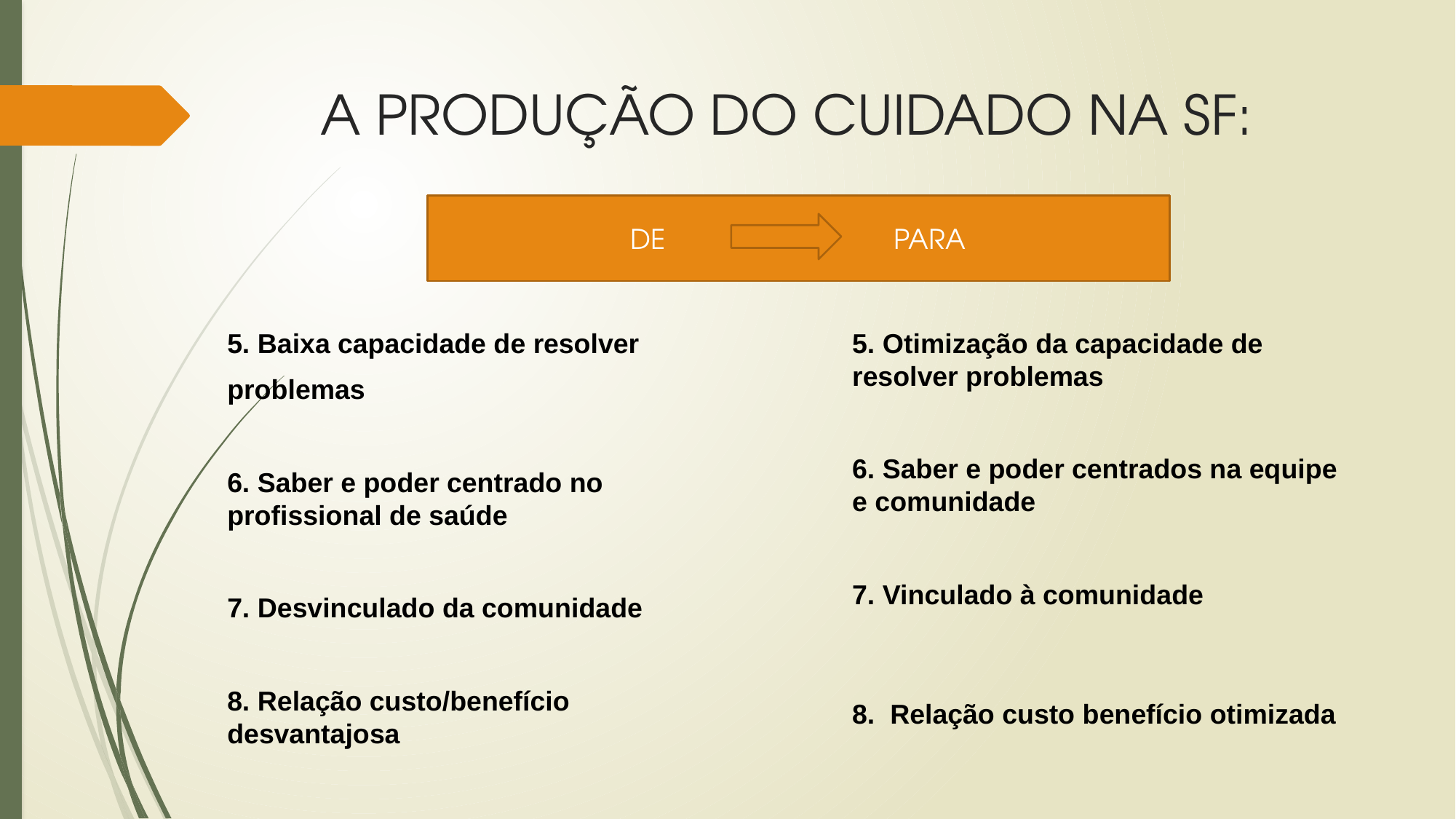

# A PRODUÇÃO DO CUIDADO NA SF:
DE                              PARA

5. Baixa capacidade de resolver
problemas

6. Saber e poder centrado no profissional de saúde

7. Desvinculado da comunidade

8. Relação custo/benefício desvantajosa

5. Otimização da capacidade de resolver problemas

6. Saber e poder centrados na equipe e comunidade

7. Vinculado à comunidade

8.  Relação custo benefício otimizada